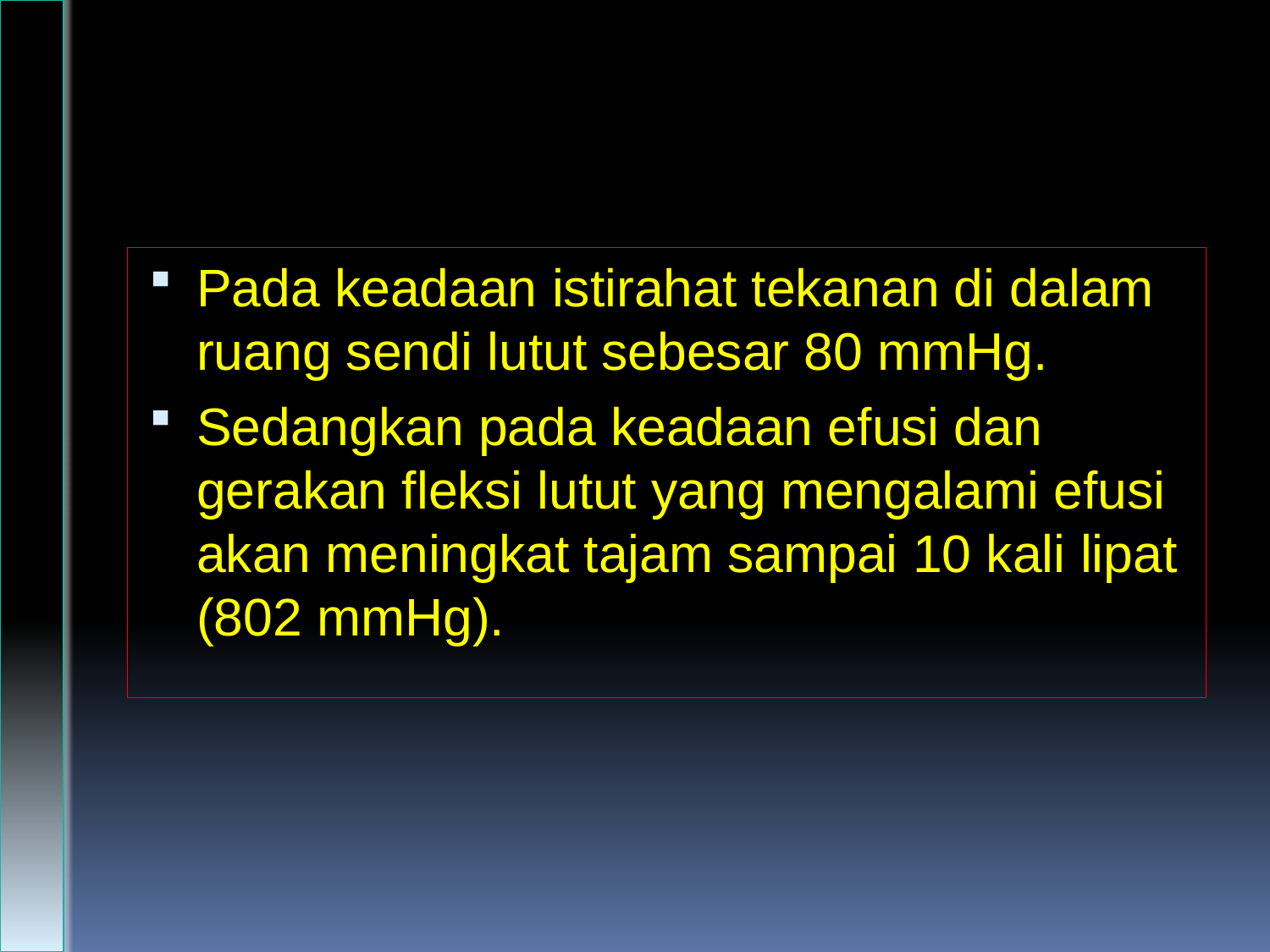

Pada keadaan istirahat tekanan di dalam ruang sendi lutut sebesar 80 mmHg.
Sedangkan pada keadaan efusi dan gerakan fleksi lutut yang mengalami efusi akan meningkat tajam sampai 10 kali lipat (802 mmHg).